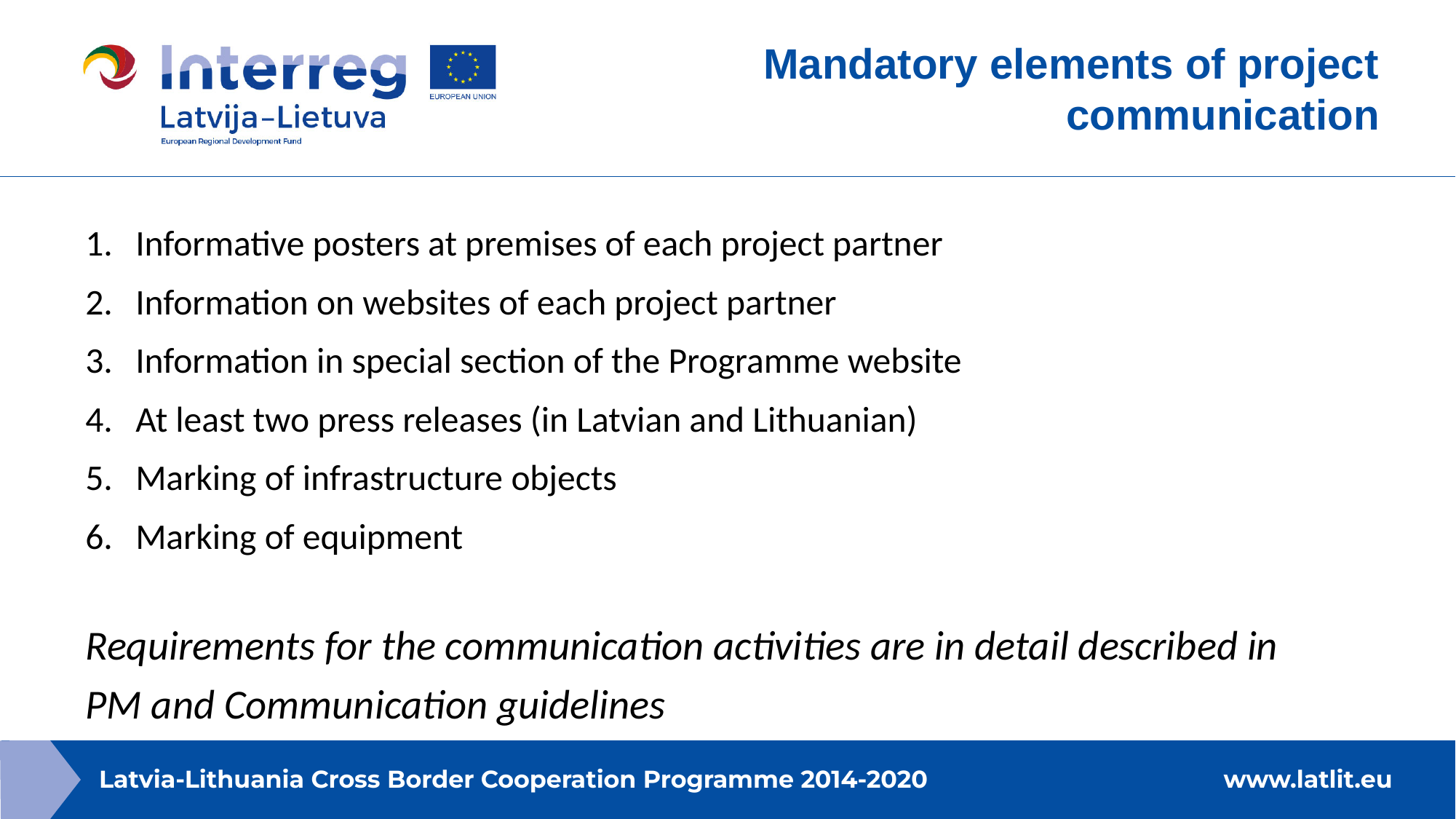

Mandatory elements of project communication
Informative posters at premises of each project partner
Information on websites of each project partner
Information in special section of the Programme website
At least two press releases (in Latvian and Lithuanian)
Marking of infrastructure objects
Marking of equipment

Requirements for the communication activities are in detail described in PM and Communication guidelines